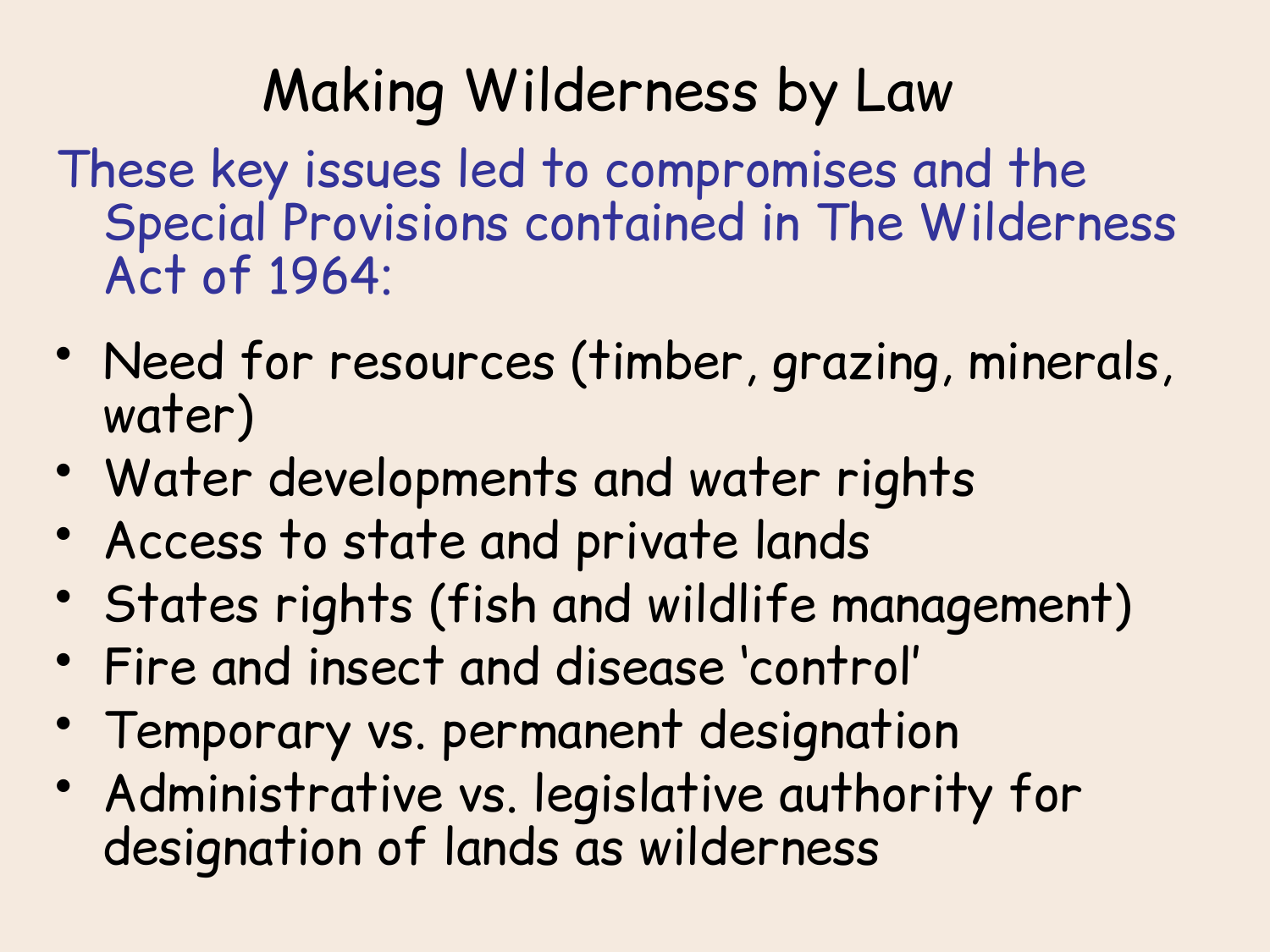

Making Wilderness by Law
These key issues led to compromises and the Special Provisions contained in The Wilderness Act of 1964:

Need for resources (timber, grazing, minerals, water)
Water developments and water rights
Access to state and private lands
States rights (fish and wildlife management)
Fire and insect and disease ‘control’
Temporary vs. permanent designation
Administrative vs. legislative authority for designation of lands as wilderness